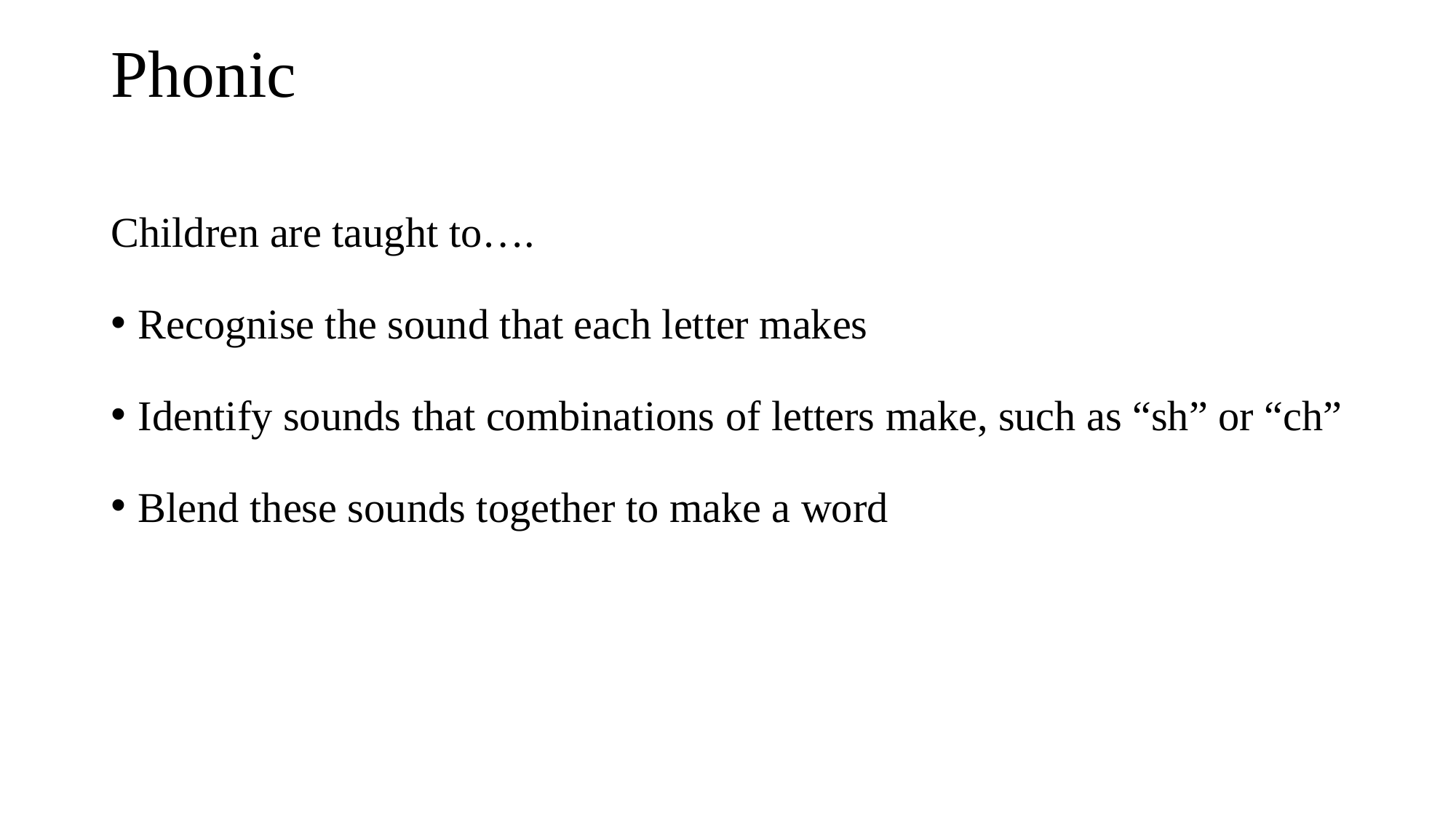

# Phonic
Children are taught to….
Recognise the sound that each letter makes
Identify sounds that combinations of letters make, such as “sh” or “ch”
Blend these sounds together to make a word